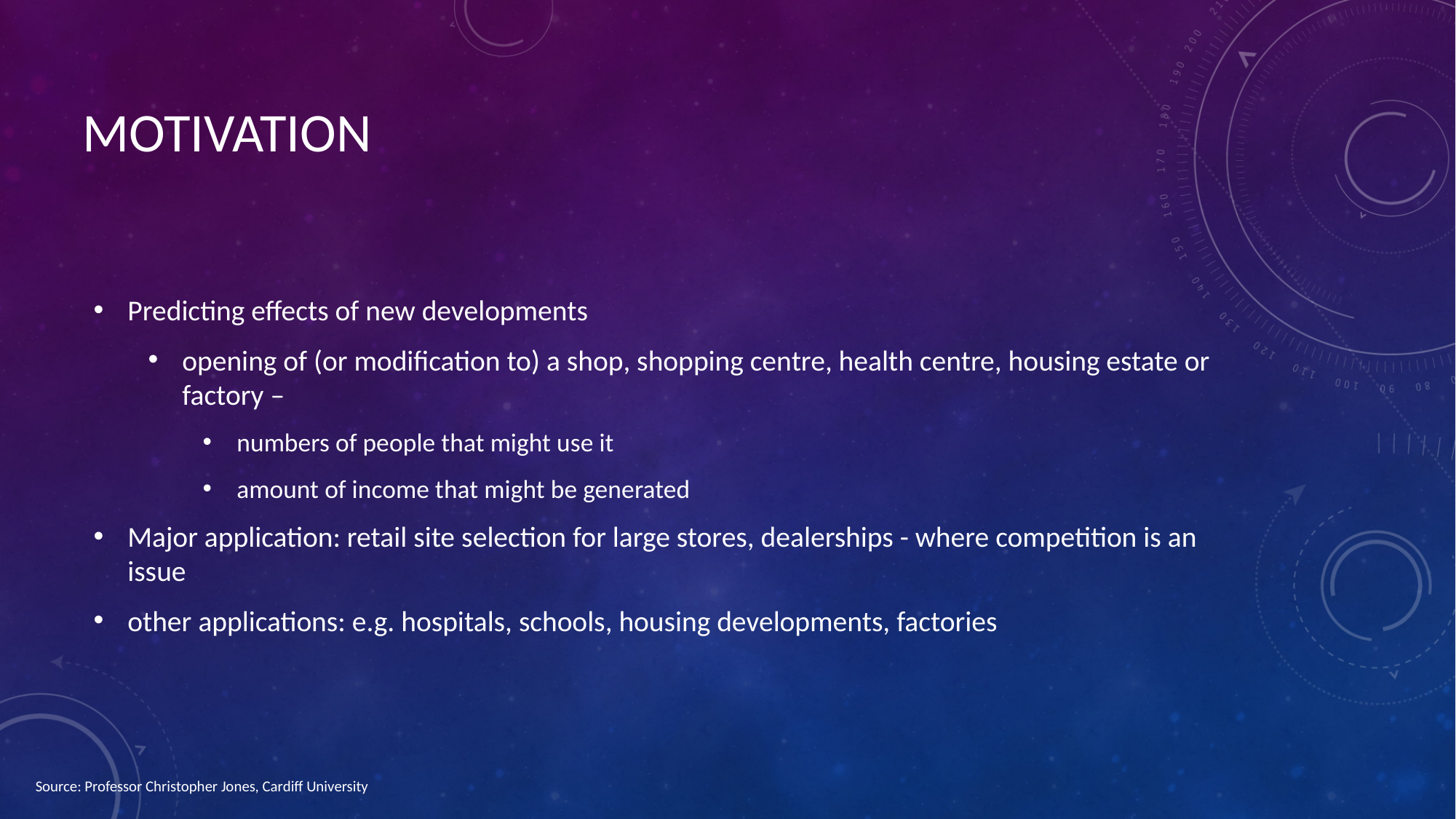

# Motivation
Predicting effects of new developments
opening of (or modification to) a shop, shopping centre, health centre, housing estate or factory –
numbers of people that might use it
amount of income that might be generated
Major application: retail site selection for large stores, dealerships - where competition is an issue
other applications: e.g. hospitals, schools, housing developments, factories
Source: Professor Christopher Jones, Cardiff University